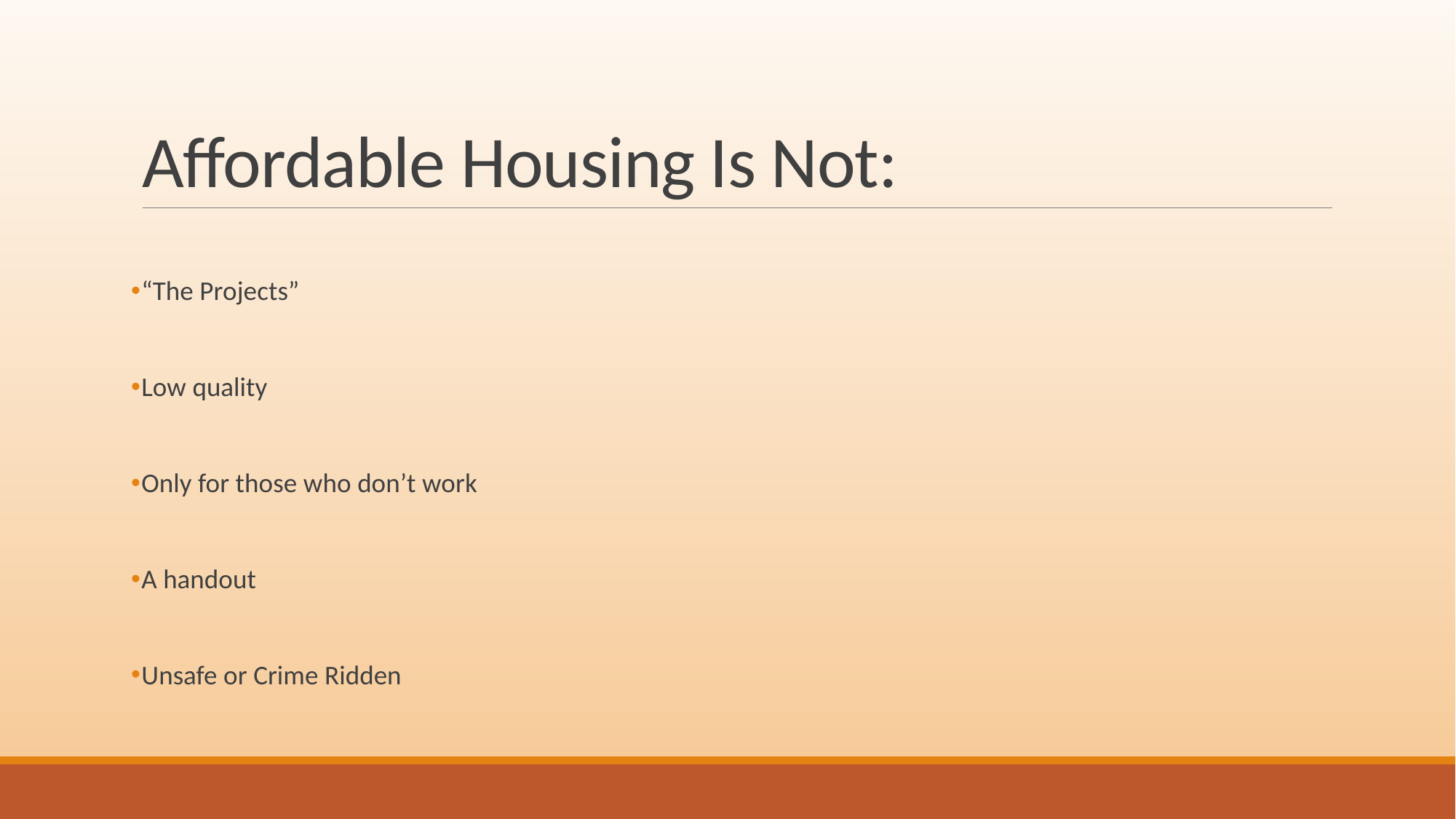

# Affordable Housing Is Not:

“The Projects”

Low quality

Only for those who don’t work

A handout

Unsafe or Crime Ridden